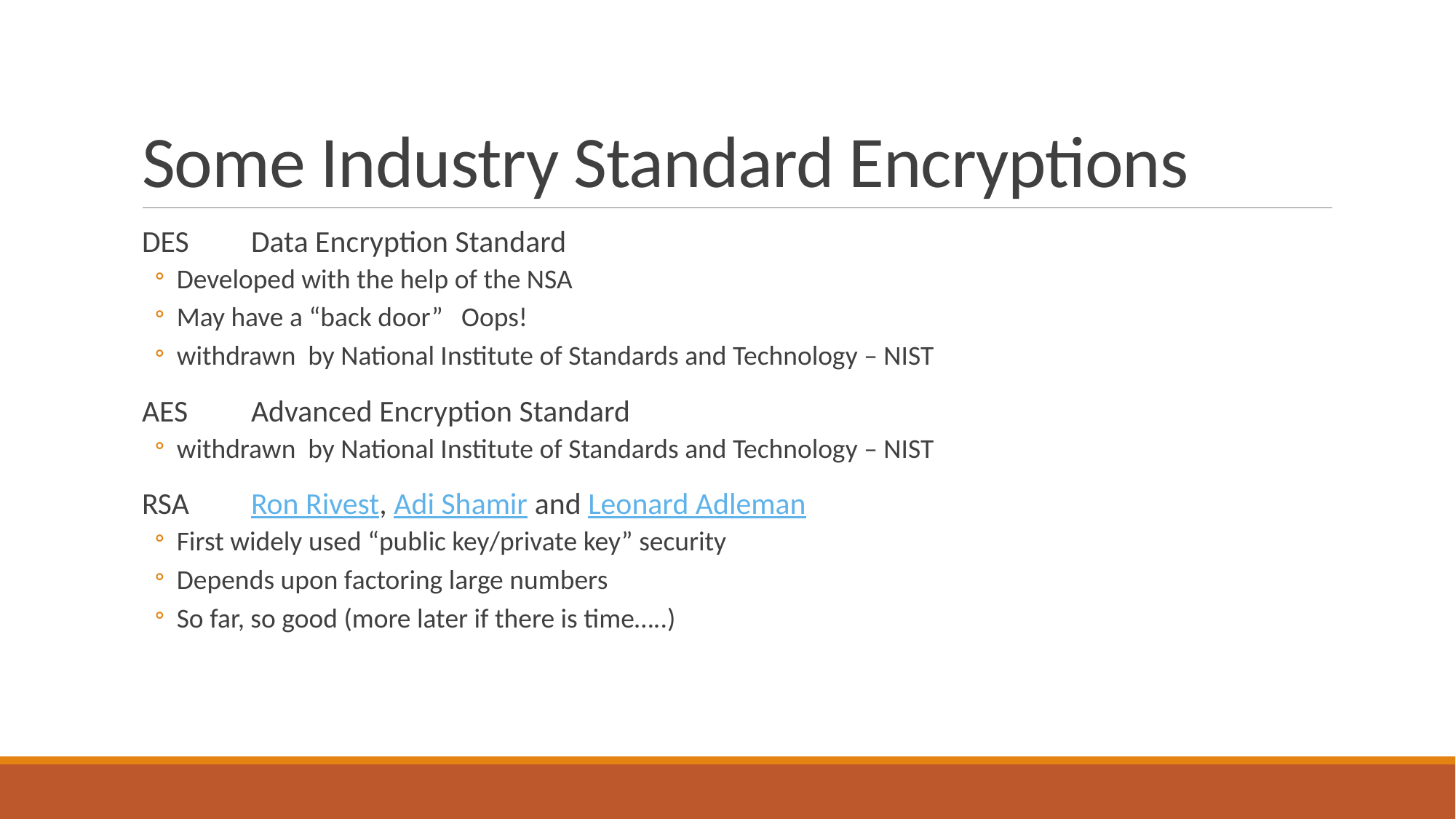

# Some Industry Standard Encryptions
DES	Data Encryption Standard
Developed with the help of the NSA
May have a “back door”   Oops!
withdrawn  by National Institute of Standards and Technology – NIST
AES	Advanced Encryption Standard
withdrawn  by National Institute of Standards and Technology – NIST
RSA	Ron Rivest, Adi Shamir and Leonard Adleman
First widely used “public key/private key” security
Depends upon factoring large numbers
So far, so good (more later if there is time…..)